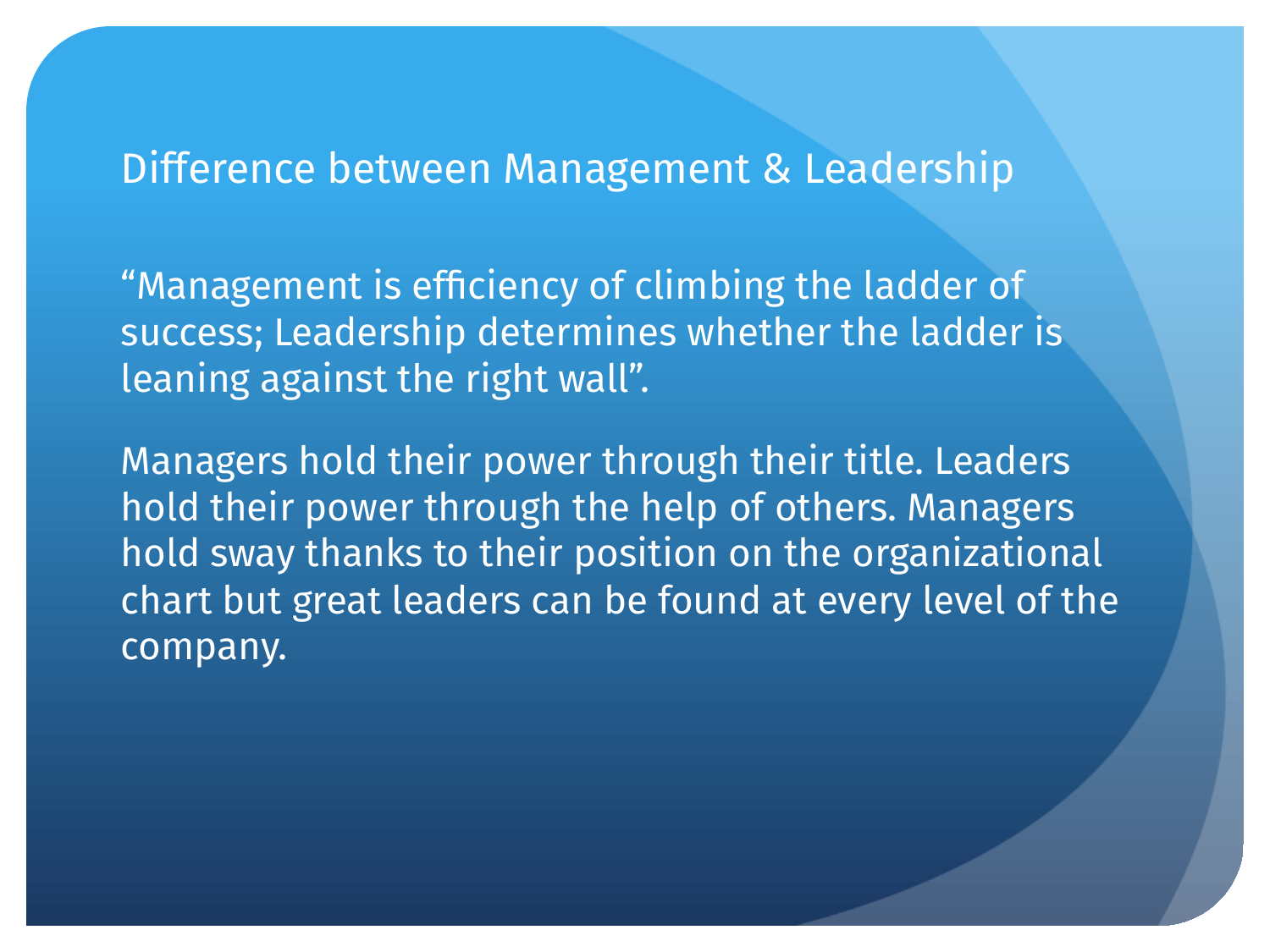

# Difference between Management & Leadership
“Management is efficiency of climbing the ladder of success; Leadership determines whether the ladder is leaning against the right wall”.
Managers hold their power through their title. Leaders hold their power through the help of others. Managers hold sway thanks to their position on the organizational chart but great leaders can be found at every level of the company.